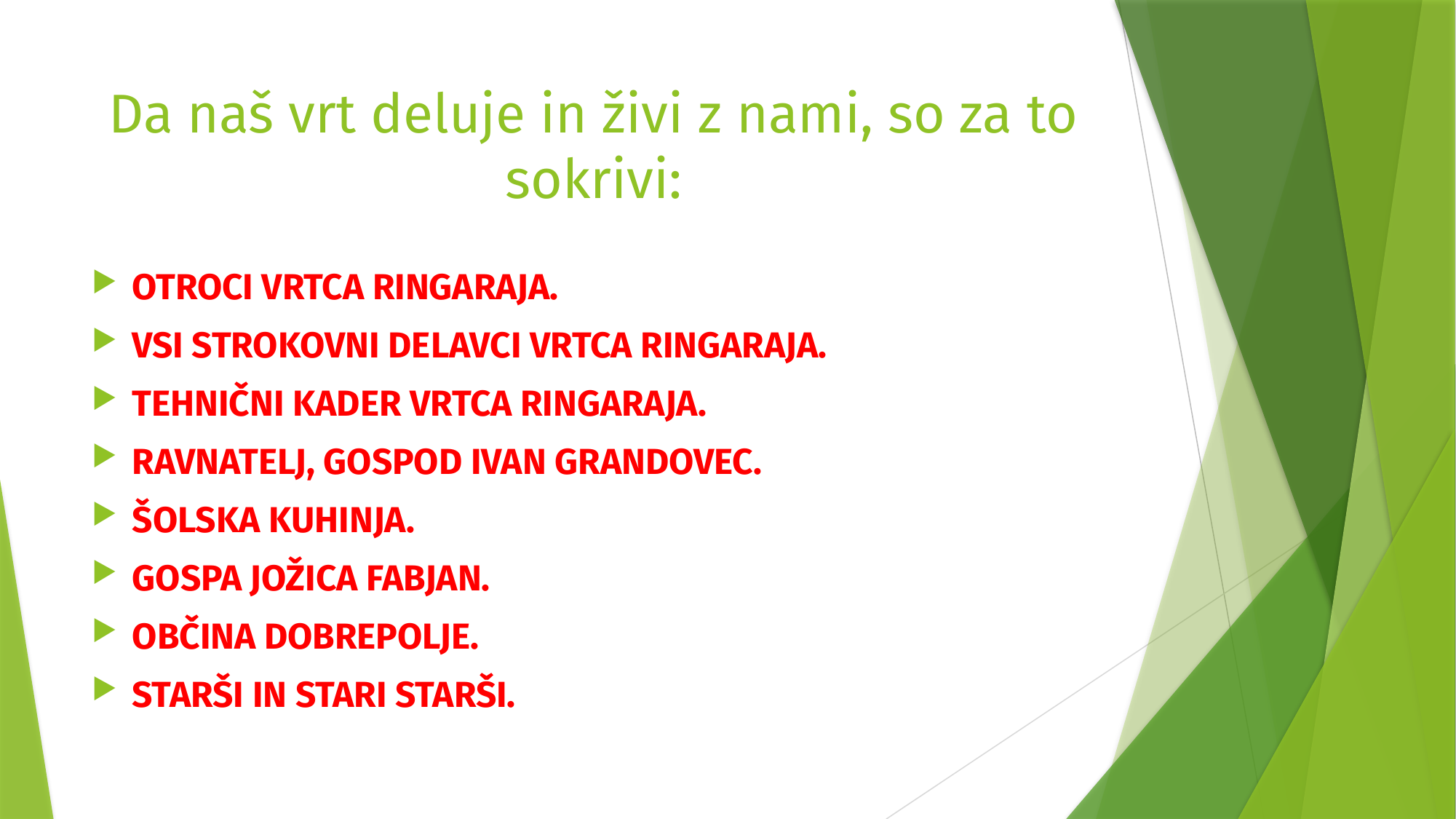

# Da naš vrt deluje in živi z nami, so za to sokrivi:
OTROCI VRTCA RINGARAJA.
VSI STROKOVNI DELAVCI VRTCA RINGARAJA.
TEHNIČNI KADER VRTCA RINGARAJA.
RAVNATELJ, GOSPOD IVAN GRANDOVEC.
ŠOLSKA KUHINJA.
GOSPA JOŽICA FABJAN.
OBČINA DOBREPOLJE.
STARŠI IN STARI STARŠI.